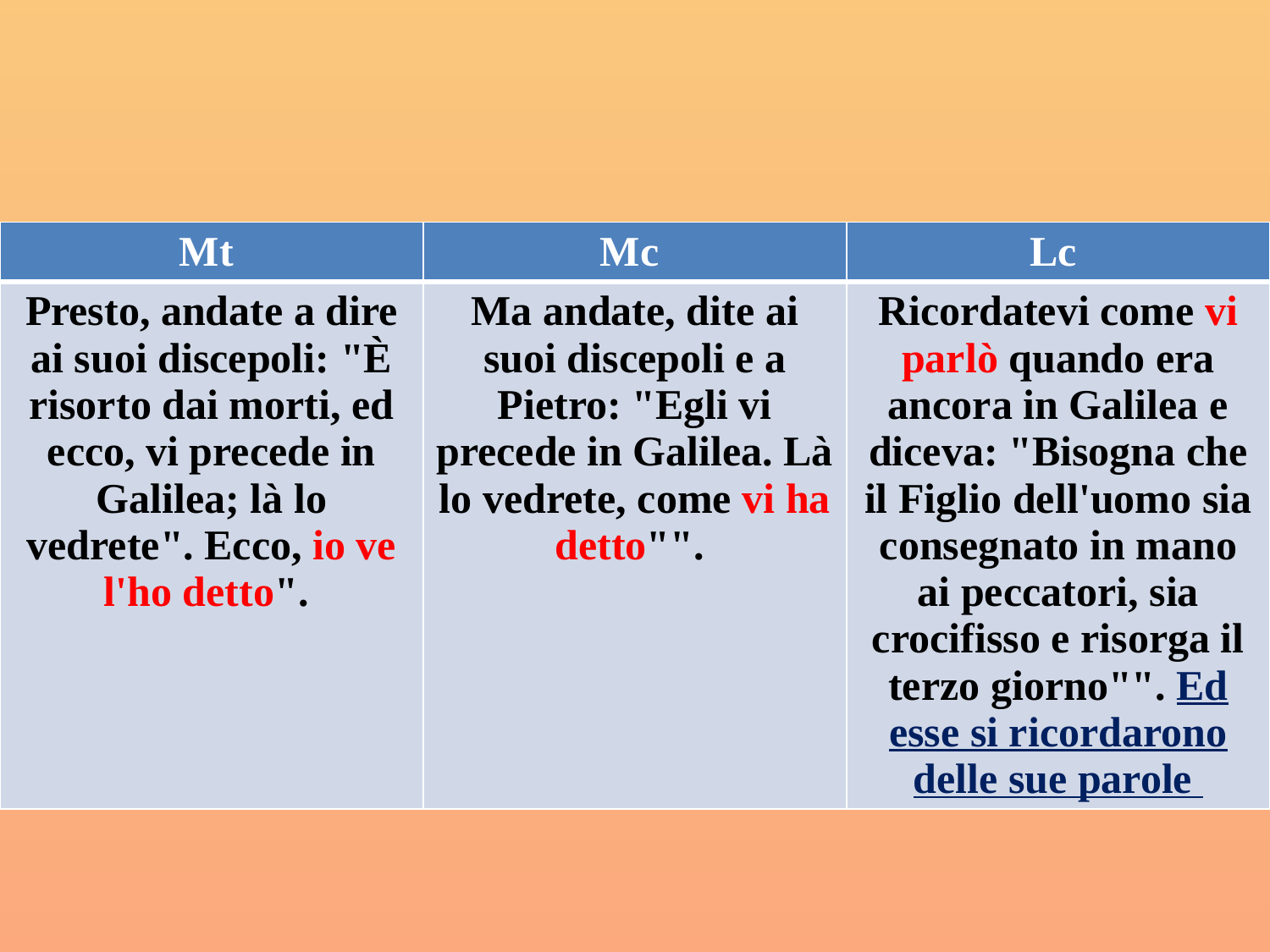

#
| Mt | Mc | Lc |
| --- | --- | --- |
| Presto, andate a dire ai suoi discepoli: "È risorto dai morti, ed ecco, vi precede in Galilea; là lo vedrete". Ecco, io ve l'ho detto". | Ma andate, dite ai suoi discepoli e a Pietro: "Egli vi precede in Galilea. Là lo vedrete, come vi ha detto"". | Ricordatevi come vi parlò quando era ancora in Galilea e diceva: "Bisogna che il Figlio dell'uomo sia consegnato in mano ai peccatori, sia crocifisso e risorga il terzo giorno"". Ed esse si ricordarono delle sue parole |